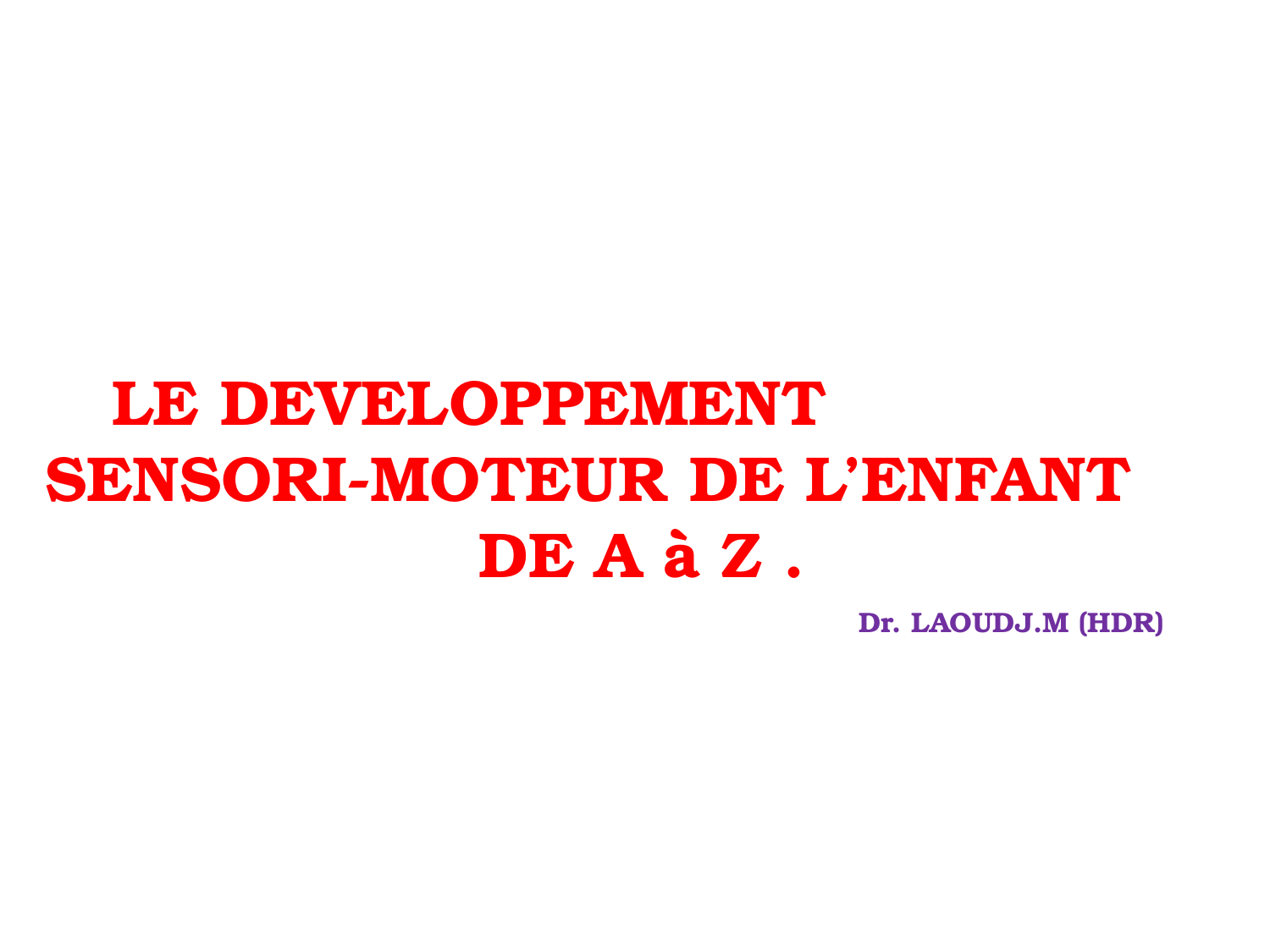

LE DEVELOPPEMENT                 SENSORI-MOTEUR DE L’ENFANT      DE A à Z .
                                                    Dr. LAOUDJ.M (HDR)